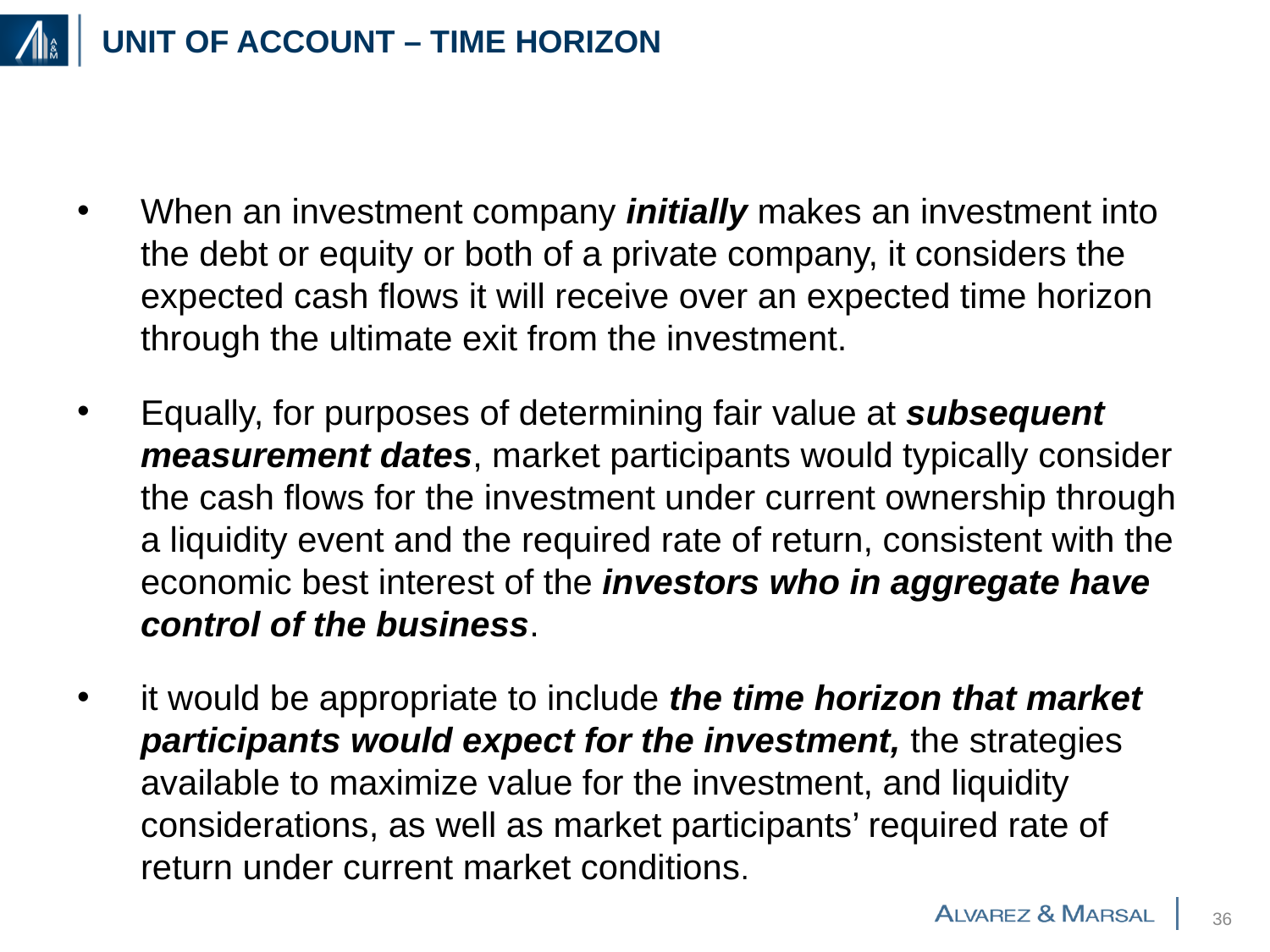

# Unit of Account – time horizon
When an investment company initially makes an investment into the debt or equity or both of a private company, it considers the expected cash flows it will receive over an expected time horizon through the ultimate exit from the investment.
Equally, for purposes of determining fair value at subsequent measurement dates, market participants would typically consider the cash flows for the investment under current ownership through a liquidity event and the required rate of return, consistent with the economic best interest of the investors who in aggregate have control of the business.
it would be appropriate to include the time horizon that market participants would expect for the investment, the strategies available to maximize value for the investment, and liquidity considerations, as well as market participants’ required rate of return under current market conditions.
36